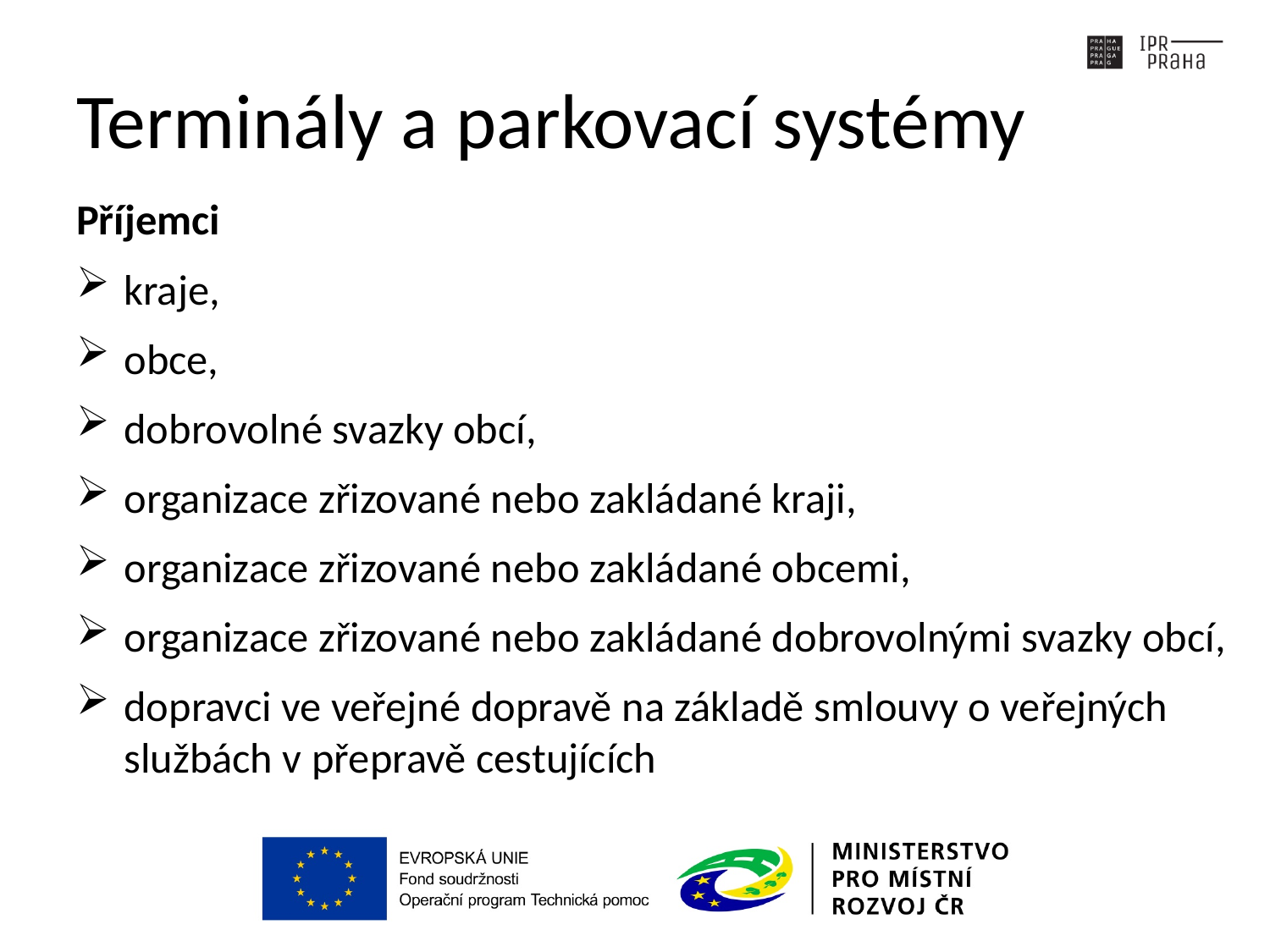

# Terminály a parkovací systémy
Příjemci
kraje,
obce,
dobrovolné svazky obcí,
organizace zřizované nebo zakládané kraji,
organizace zřizované nebo zakládané obcemi,
organizace zřizované nebo zakládané dobrovolnými svazky obcí,
dopravci ve veřejné dopravě na základě smlouvy o veřejných službách v přepravě cestujících